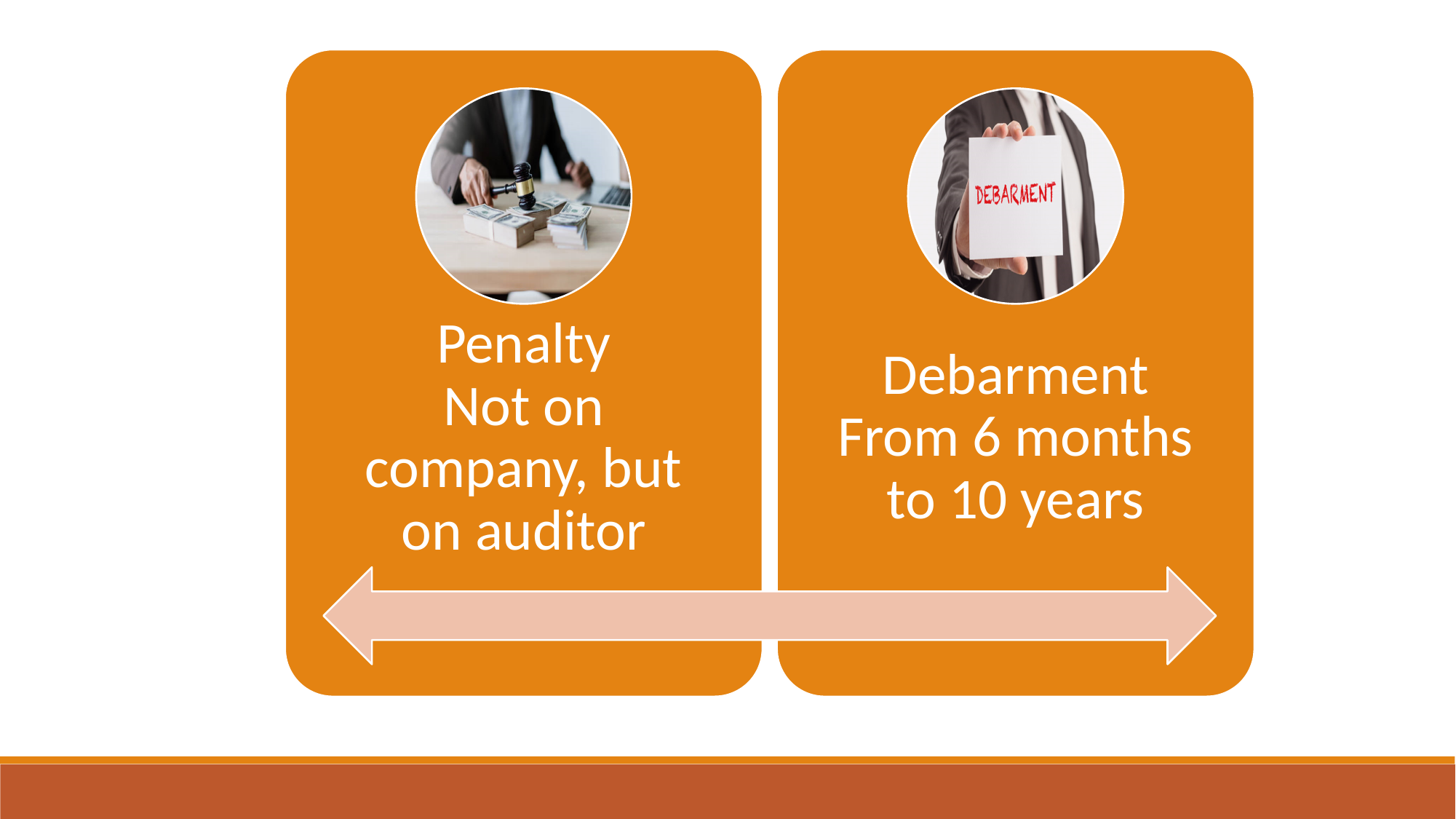

Penalty
Not on company, but on auditor
Debarment
From 6 months to 10 years